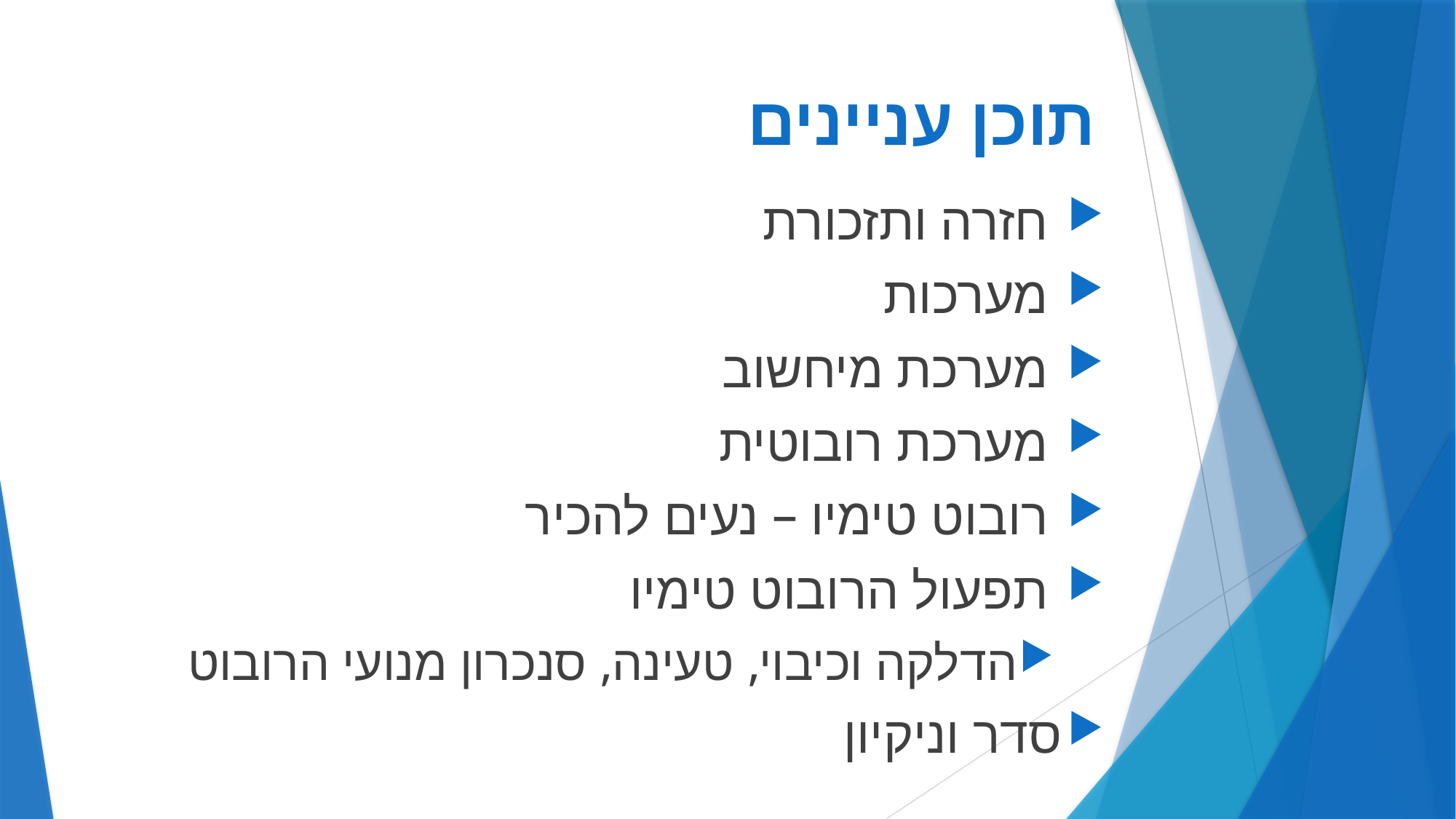

# תוכן עניינים
 חזרה ותזכורת
 מערכות
 מערכת מיחשוב
 מערכת רובוטית
 רובוט טימיו – נעים להכיר
 תפעול הרובוט טימיו
הדלקה וכיבוי, טעינה, סנכרון מנועי הרובוט
סדר וניקיון